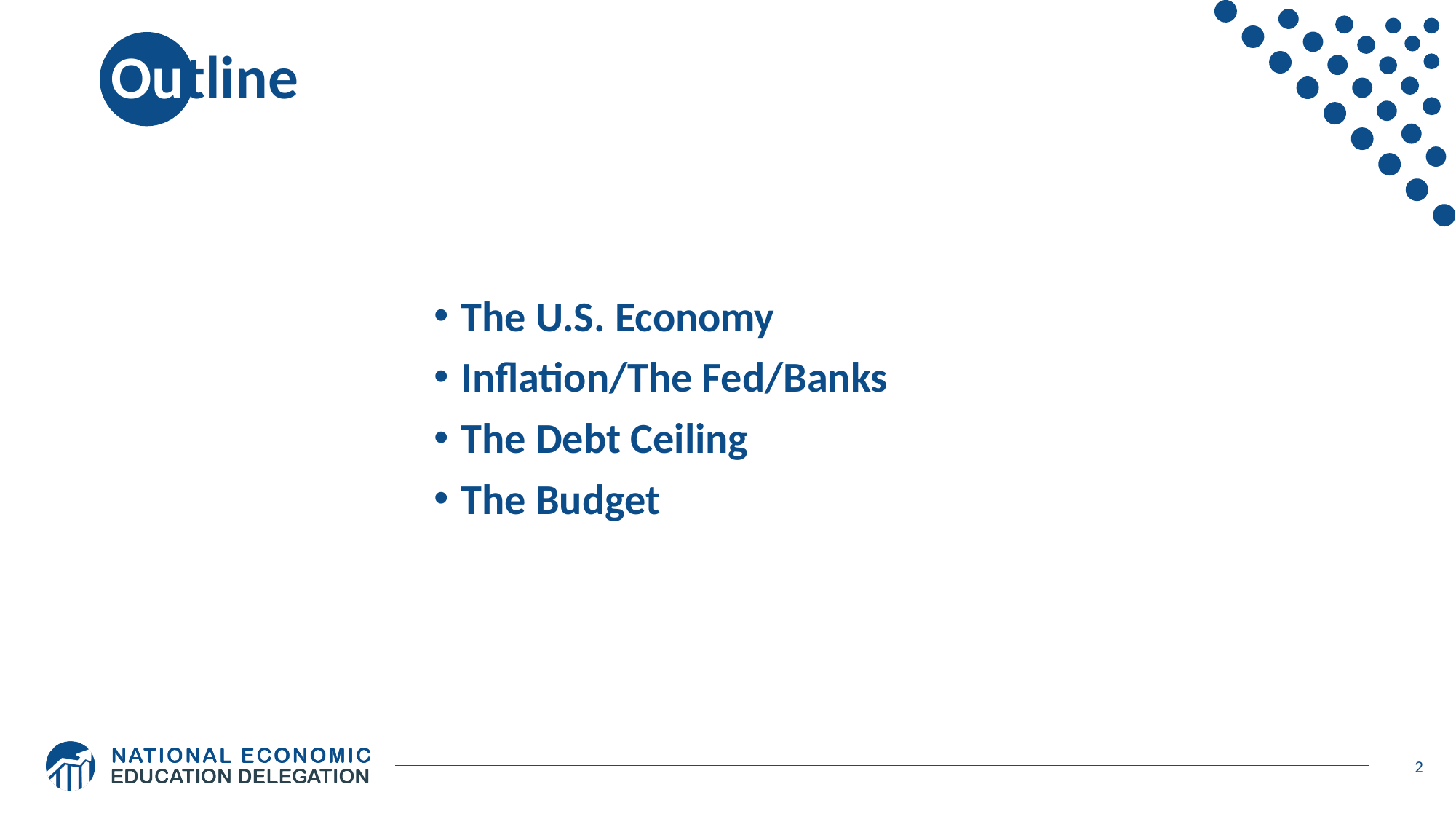

# Outline
The U.S. Economy
Inflation/The Fed/Banks
The Debt Ceiling
The Budget

2